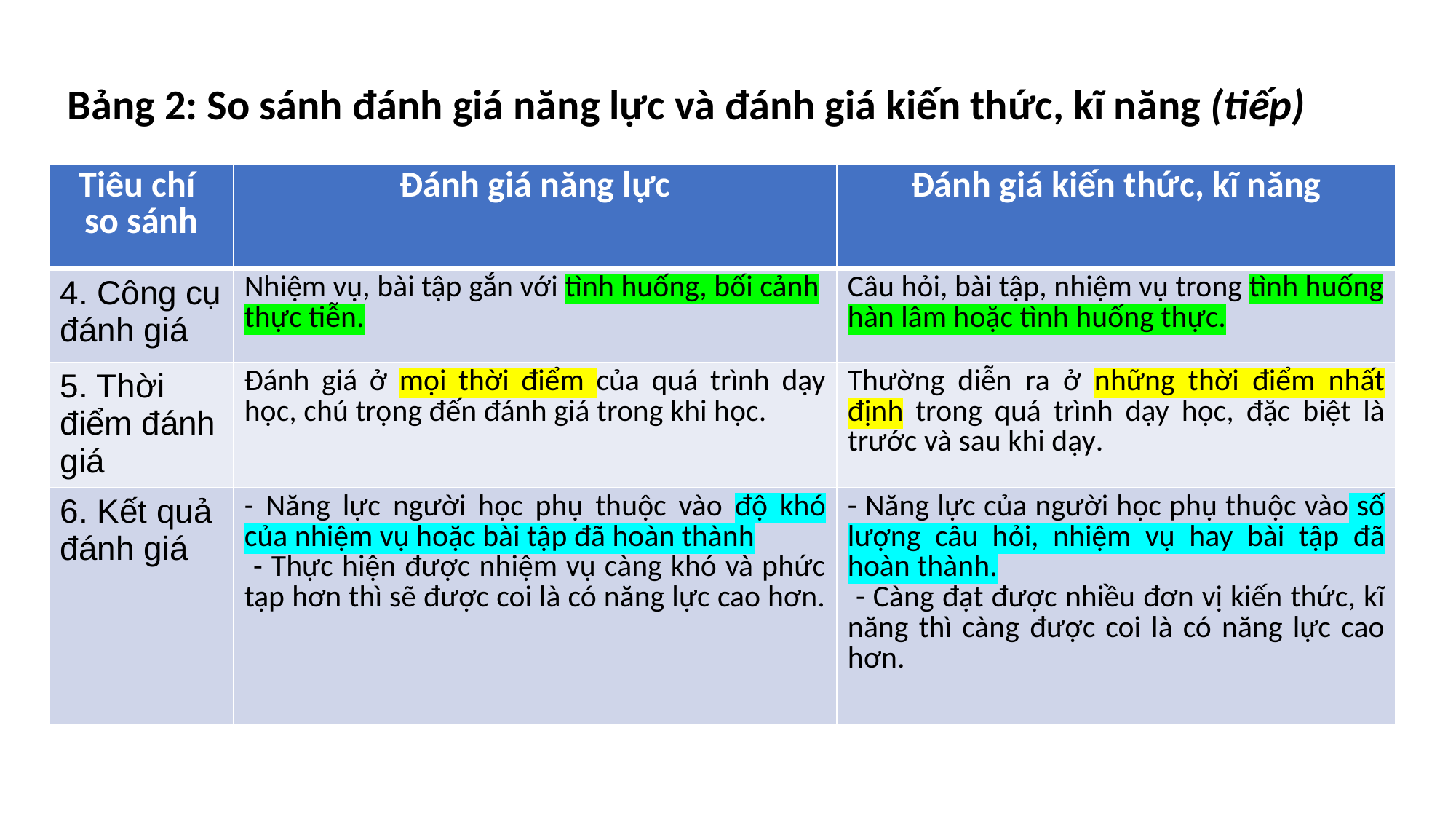

Bảng 2: So sánh đánh giá năng lực và đánh giá kiến thức, kĩ năng (tiếp)
| Tiêu chí so sánh | Đánh giá năng lực | Đánh giá kiến thức, kĩ năng |
| --- | --- | --- |
| 4. Công cụ đánh giá | Nhiệm vụ, bài tập gắn với tình huống, bối cảnh thực tiễn. | Câu hỏi, bài tập, nhiệm vụ trong tình huống hàn lâm hoặc tình huống thực. |
| 5. Thời điểm đánh giá | Đánh giá ở mọi thời điểm của quá trình dạy học, chú trọng đến đánh giá trong khi học. | Thường diễn ra ở những thời điểm nhất định trong quá trình dạy học, đặc biệt là trước và sau khi dạy. |
| 6. Kết quả đánh giá | - Năng lực người học phụ thuộc vào độ khó của nhiệm vụ hoặc bài tập đã hoàn thành - Thực hiện được nhiệm vụ càng khó và phức tạp hơn thì sẽ được coi là có năng lực cao hơn. | - Năng lực của người học phụ thuộc vào số lượng câu hỏi, nhiệm vụ hay bài tập đã hoàn thành. - Càng đạt được nhiều đơn vị kiến thức, kĩ năng thì càng được coi là có năng lực cao hơn. |